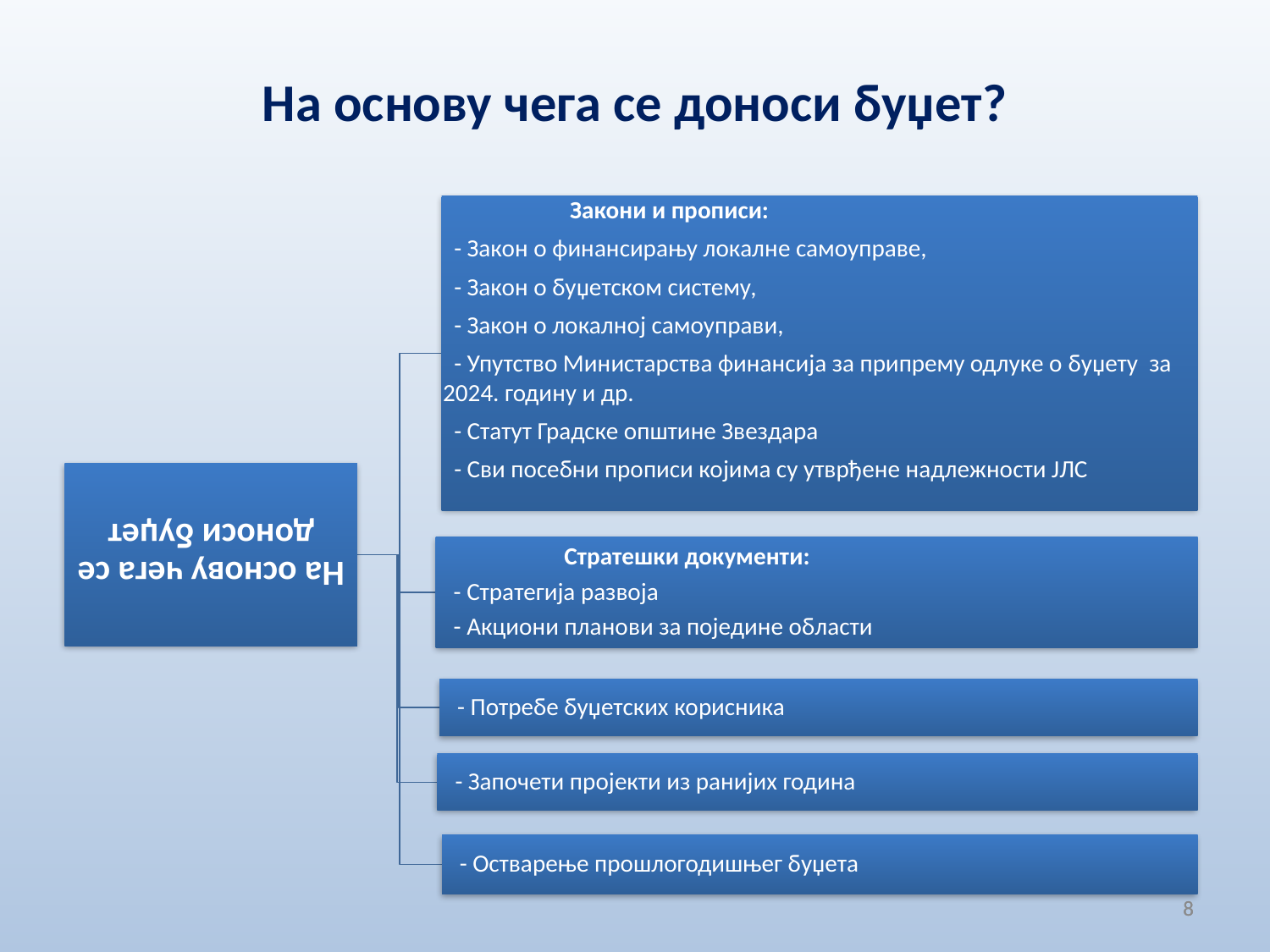

На основу чега се доноси буџет?

На основу чега се доноси буџет
	Закони и прописи:
  - Закон о финансирању локалне самоуправе,
  - Закон о буџетском систему,
  - Закон о локалној самоуправи,
  - Упутство Министарства финансија за припрему одлуке о буџету  за 2024. годину и др.
  - Статут Градске општине Звездара
  - Сви посебни прописи којима су утврђене надлежности ЈЛС
	Стратешки документи:
   - Стратегија развоја
   - Акциони планови за поједине области
   - Потребе буџетских корисника
   - Започети пројекти из ранијих година
   - Остварење прошлогодишњег буџета
8
8